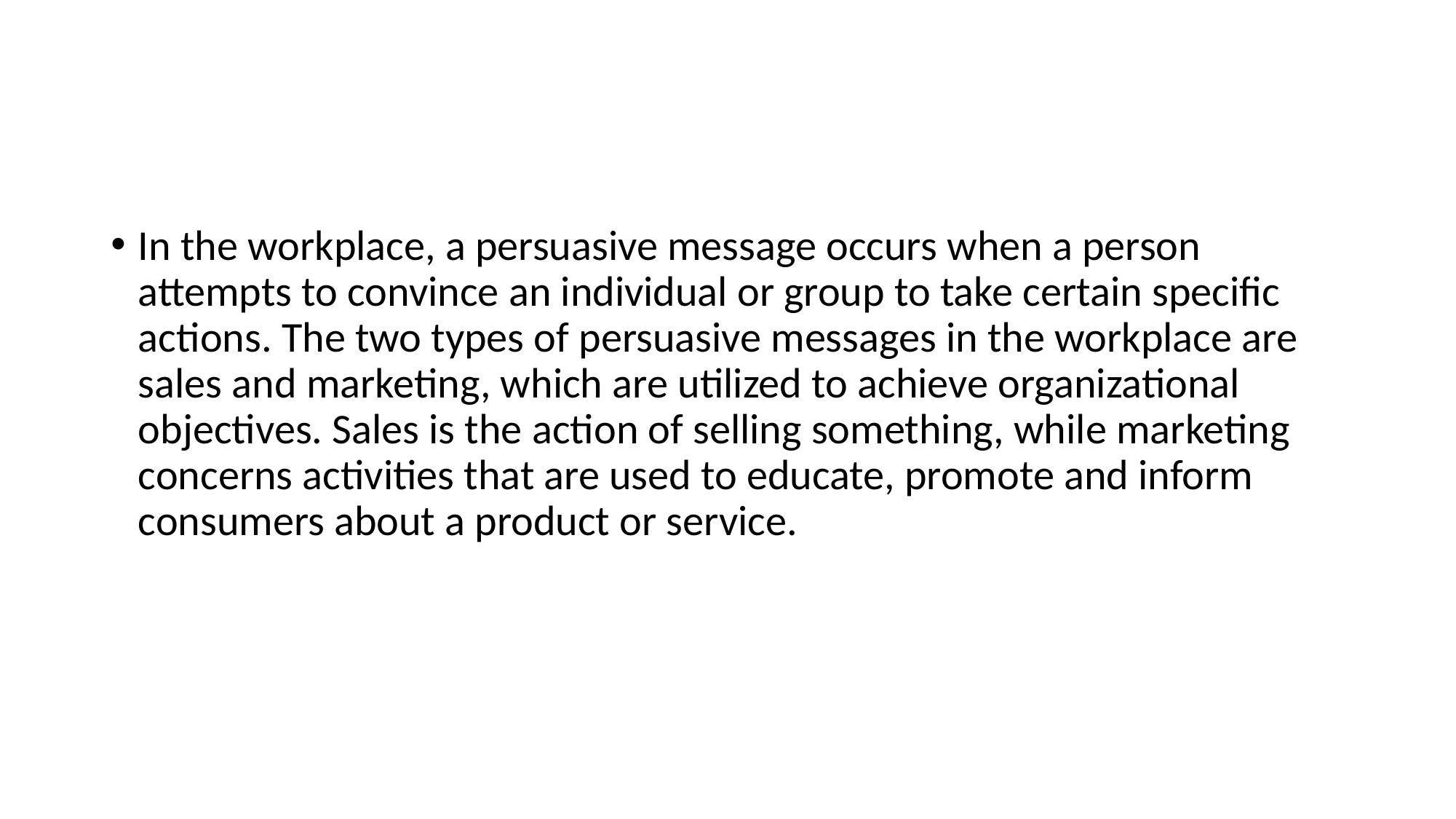

In the workplace, a persuasive message occurs when a person attempts to convince an individual or group to take certain specific actions. The two types of persuasive messages in the workplace are sales and marketing, which are utilized to achieve organizational objectives. Sales is the action of selling something, while marketing concerns activities that are used to educate, promote and inform consumers about a product or service.